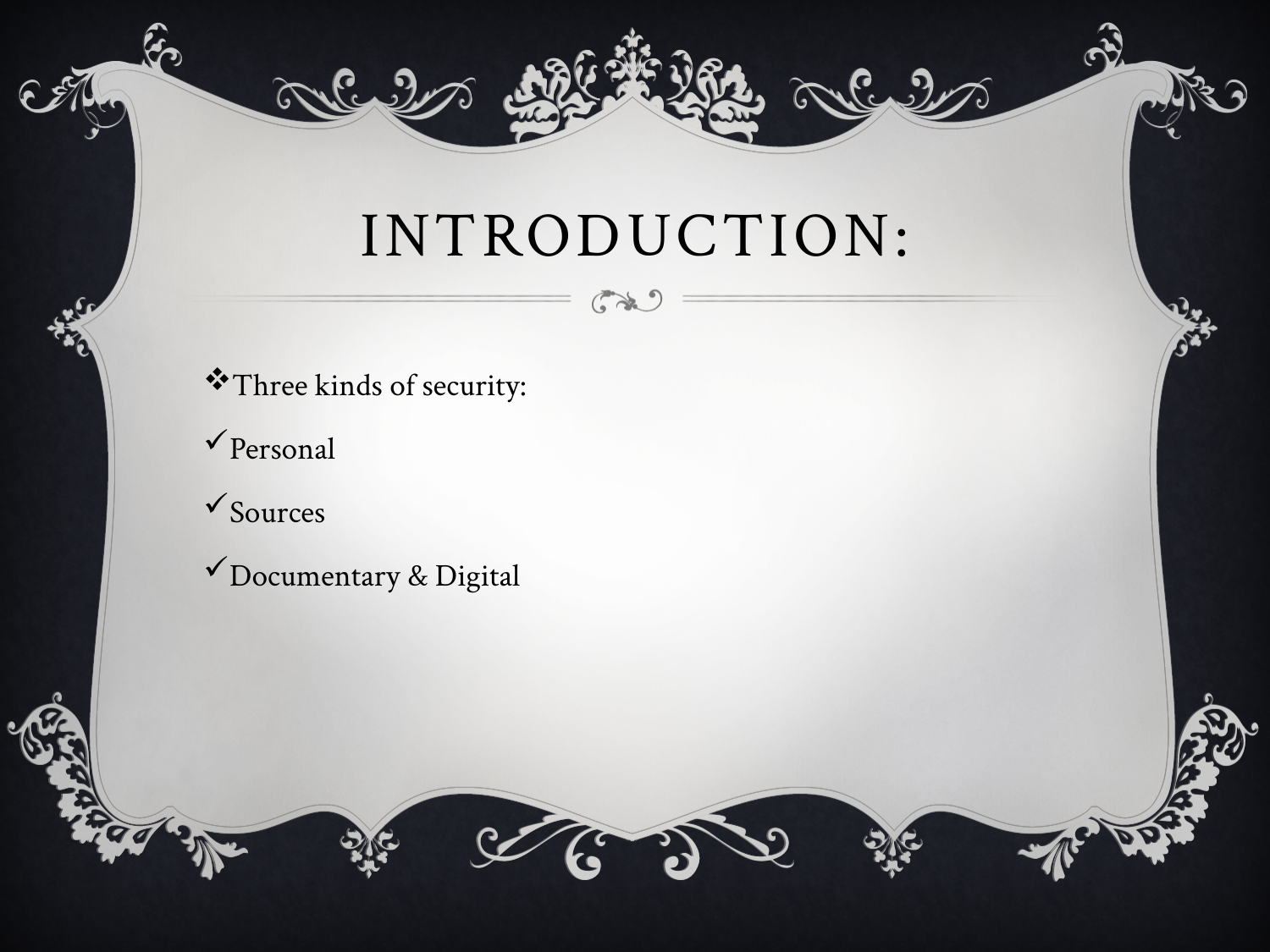

# Introduction:
Three kinds of security:
Personal
Sources
Documentary & Digital